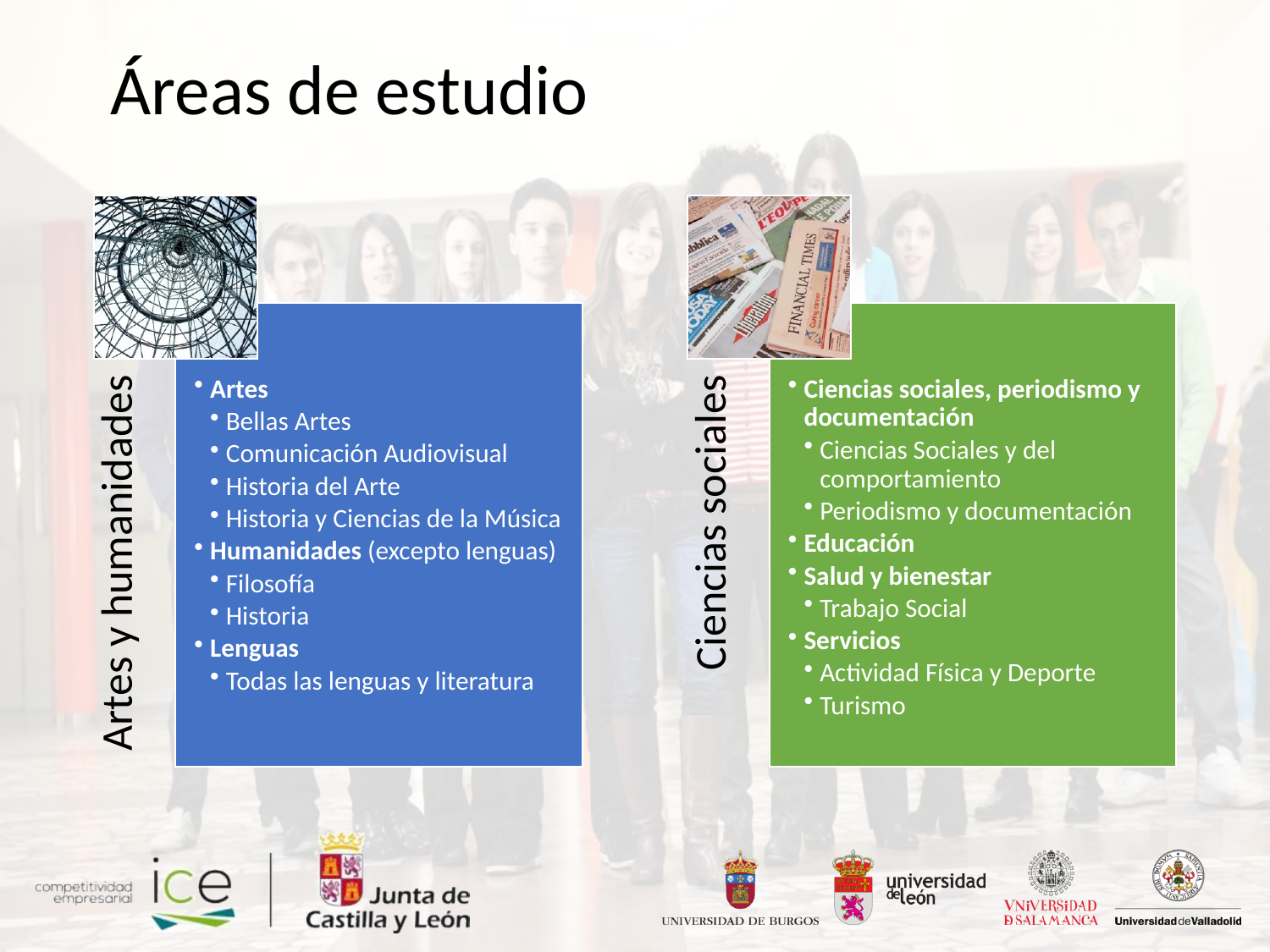

# Áreas de estudio
Artes y humanidades
Artes
Bellas Artes
Comunicación Audiovisual
Historia del Arte
Historia y Ciencias de la Música
Humanidades (excepto lenguas)
Filosofía
Historia
Lenguas
Todas las lenguas y literatura
Ciencias sociales
Ciencias sociales, periodismo y documentación
Ciencias Sociales y del comportamiento
Periodismo y documentación
Educación
Salud y bienestar
Trabajo Social
Servicios
Actividad Física y Deporte
Turismo